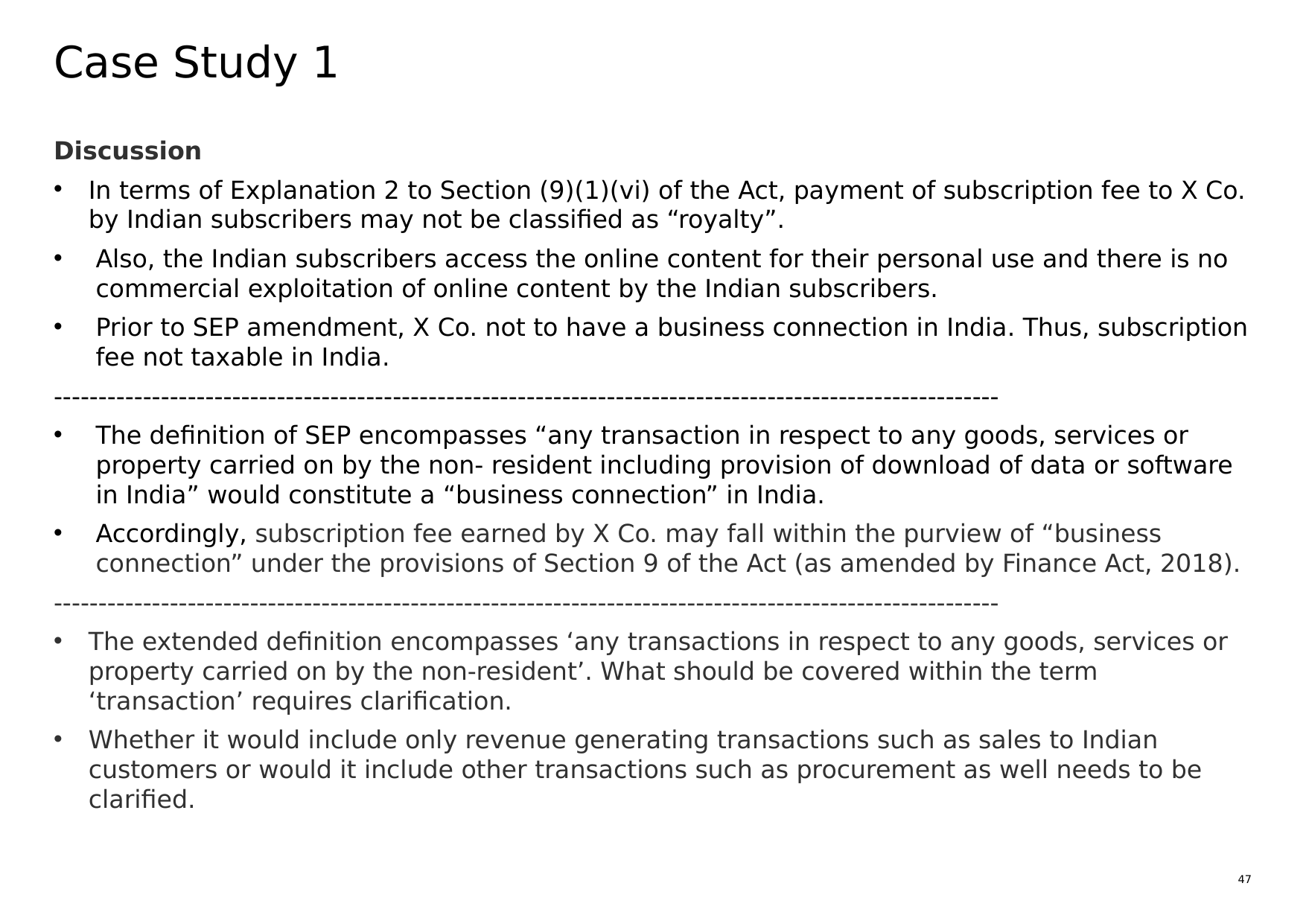

# Case Study 1
Discussion
In terms of Explanation 2 to Section (9)(1)(vi) of the Act, payment of subscription fee to X Co. by Indian subscribers may not be classified as “royalty”.
Also, the Indian subscribers access the online content for their personal use and there is no commercial exploitation of online content by the Indian subscribers.
Prior to SEP amendment, X Co. not to have a business connection in India. Thus, subscription fee not taxable in India.
----------------------------------------------------------------------------------------------------------
The definition of SEP encompasses “any transaction in respect to any goods, services or property carried on by the non- resident including provision of download of data or software in India” would constitute a “business connection” in India.
Accordingly, subscription fee earned by X Co. may fall within the purview of “business connection” under the provisions of Section 9 of the Act (as amended by Finance Act, 2018).
----------------------------------------------------------------------------------------------------------
The extended definition encompasses ‘any transactions in respect to any goods, services or property carried on by the non-resident’. What should be covered within the term ‘transaction’ requires clarification.
Whether it would include only revenue generating transactions such as sales to Indian customers or would it include other transactions such as procurement as well needs to be clarified.